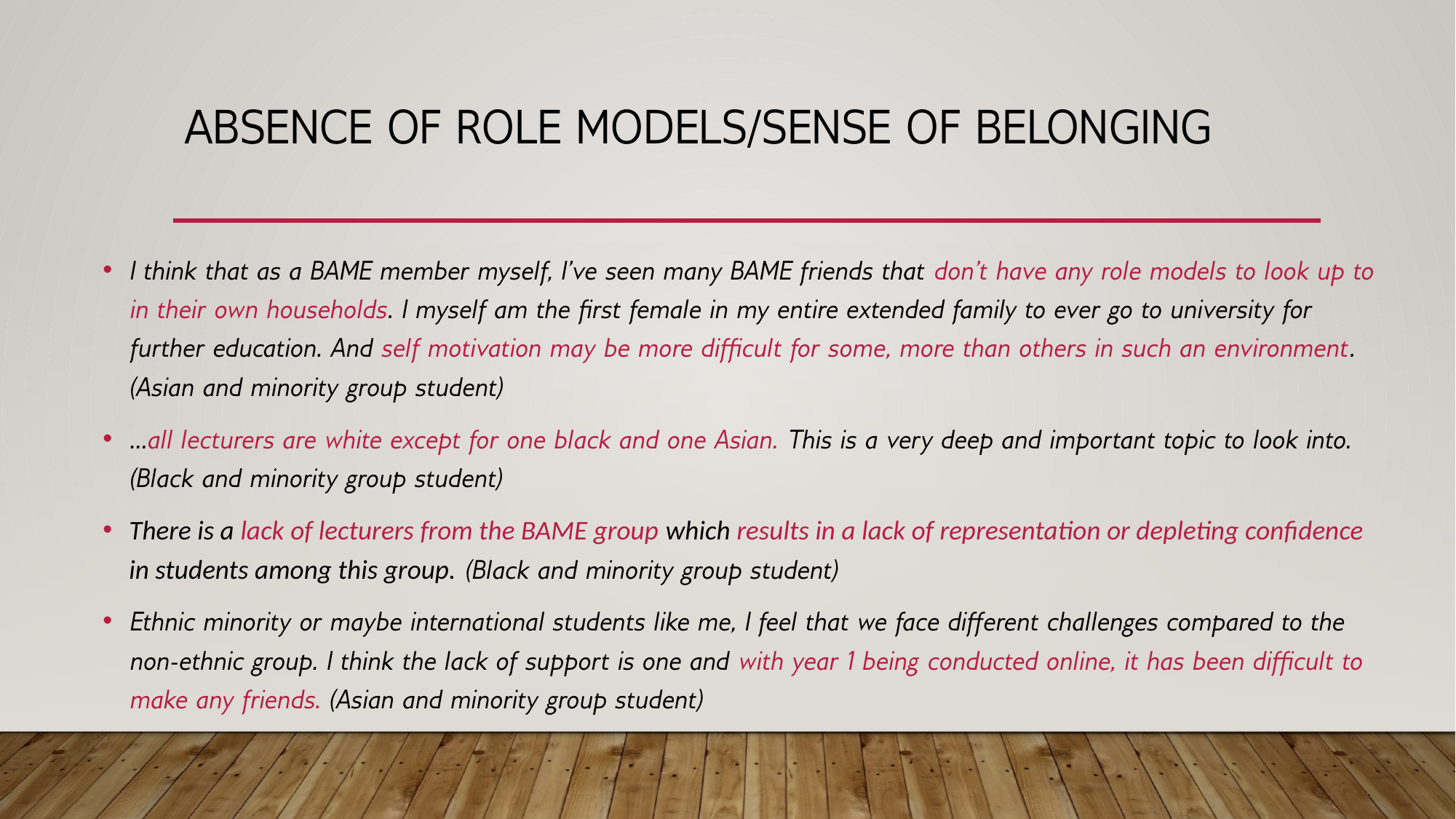

# Absence of role models/sense of belonging
I think that as a BAME member myself, I’ve seen many BAME friends that don’t have any role models to look up to in their own households. I myself am the first female in my entire extended family to ever go to university for further education. And self motivation may be more difficult for some, more than others in such an environment. (Asian and minority group student)
…all lecturers are white except for one black and one Asian. This is a very deep and important topic to look into.  (Black and minority group student)
There is a lack of lecturers from the BAME group which results in a lack of representation or depleting confidence in students among this group. (Black and minority group student)
Ethnic minority or maybe international students like me, I feel that we face different challenges compared to the non-ethnic group. I think the lack of support is one and with year 1 being conducted online, it has been difficult to make any friends. (Asian and minority group student)